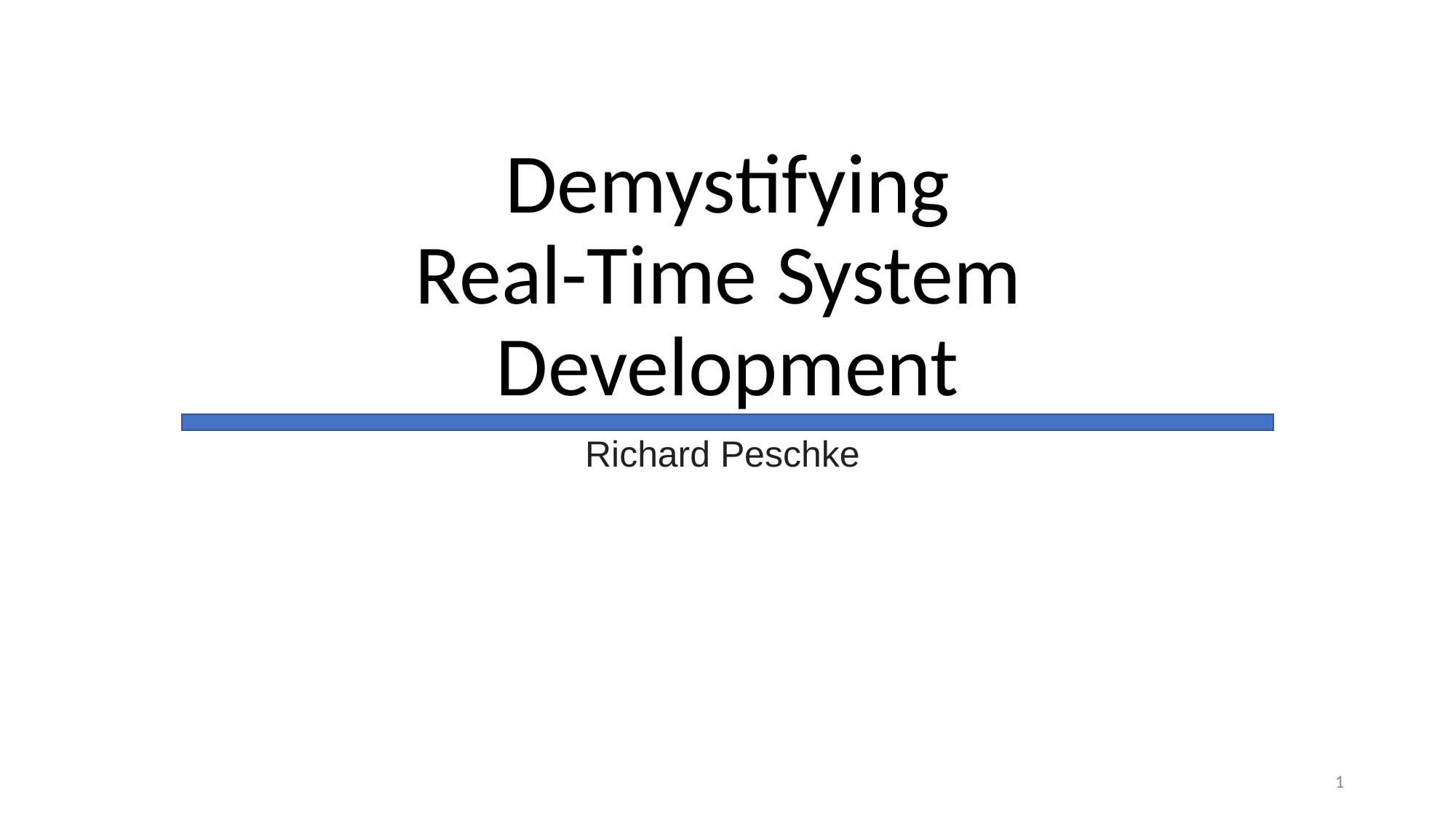

# Demystifying Real-Time System Development
Richard Peschke
1